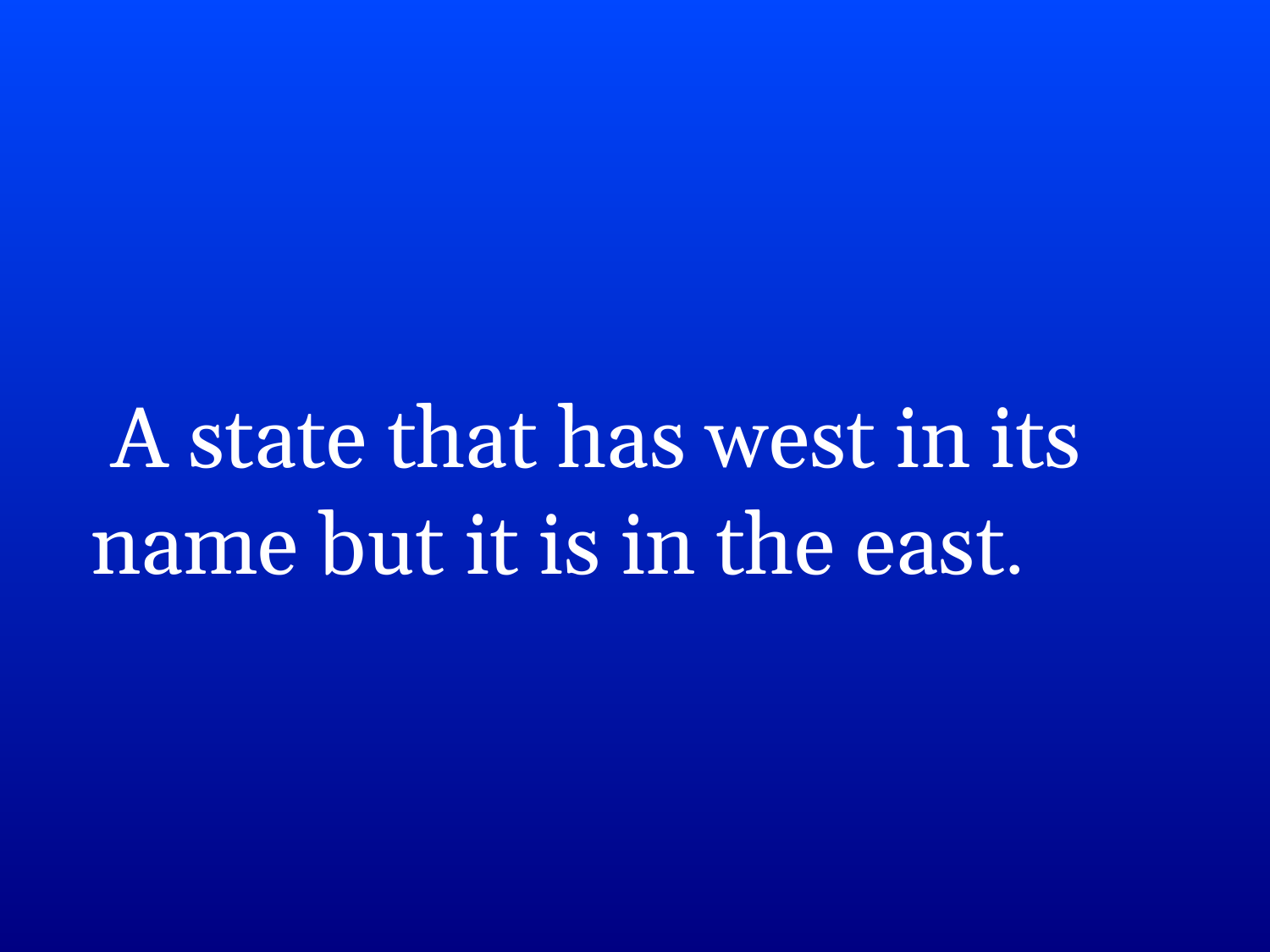

A state that has west in its
name but it is in the east.